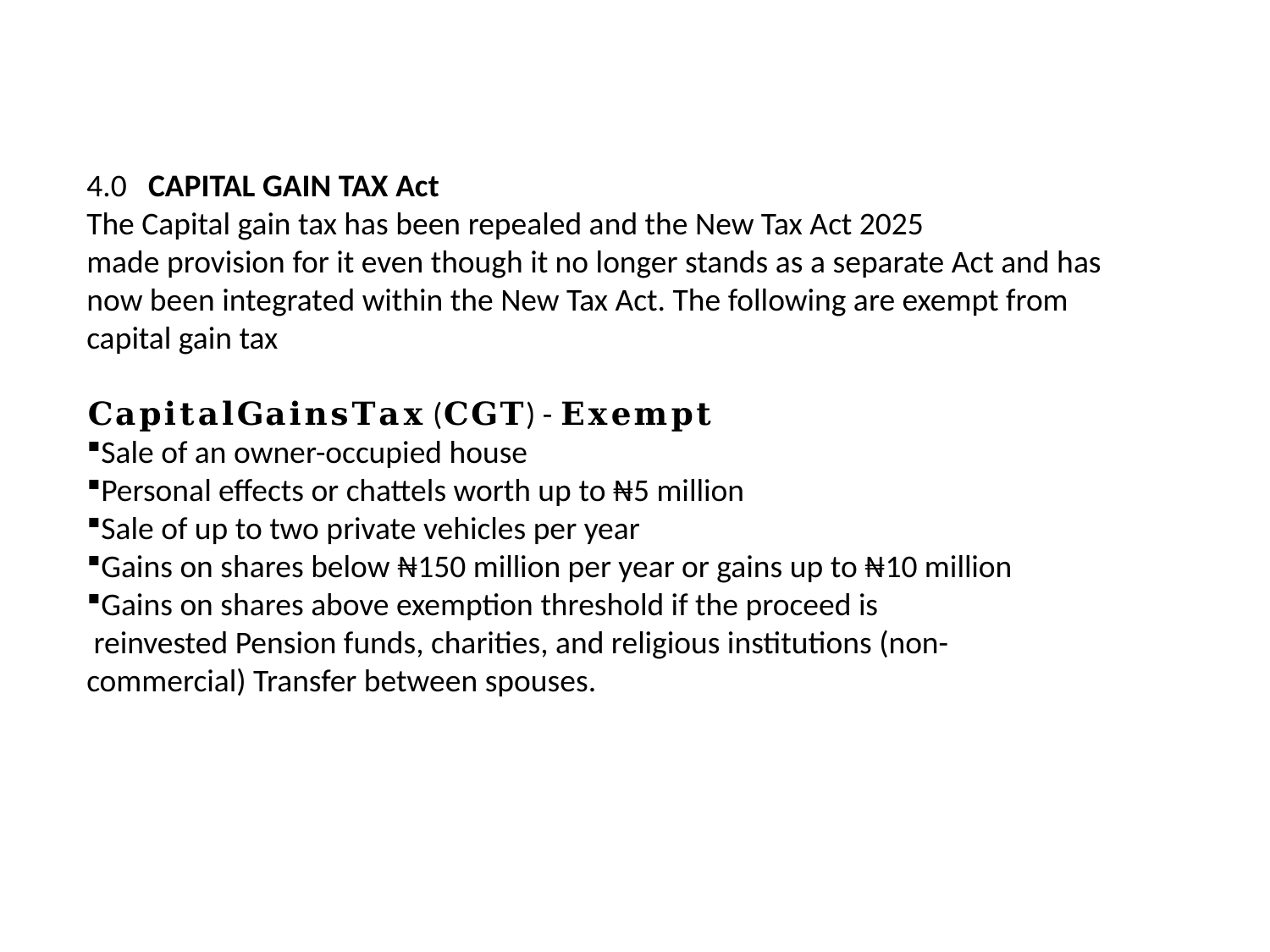

#

4.0   CAPITAL GAIN TAX Act
The Capital gain tax has been repealed and the New Tax Act 2025
made provision for it even though it no longer stands as a separate Act and has now been integrated within the New Tax Act. The following are exempt from capital gain tax

𝐂𝐚𝐩𝐢𝐭𝐚𝐥𝐆𝐚𝐢𝐧𝐬𝐓𝐚𝐱 (𝐂𝐆𝐓) - 𝐄𝐱𝐞𝐦𝐩𝐭
Sale of an owner-occupied house
Personal effects or chattels worth up to ₦5 million
Sale of up to two private vehicles per year
Gains on shares below ₦150 million per year or gains up to ₦10 million
Gains on shares above exemption threshold if the proceed is
 reinvested Pension funds, charities, and religious institutions (non-
commercial) Transfer between spouses.